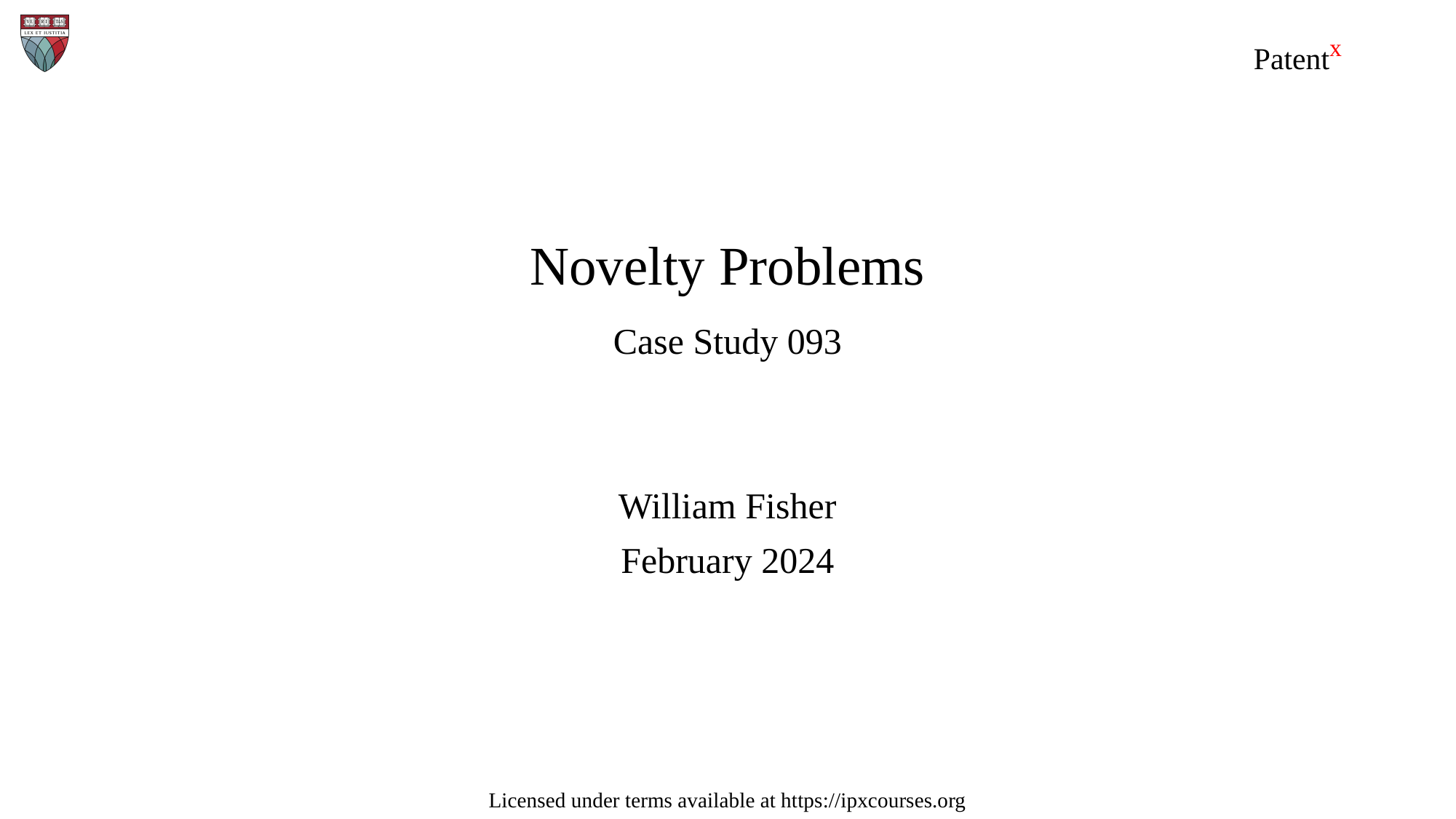

# Novelty Problems Case Study 093
William Fisher
February 2024
Licensed under terms available at https://ipxcourses.org